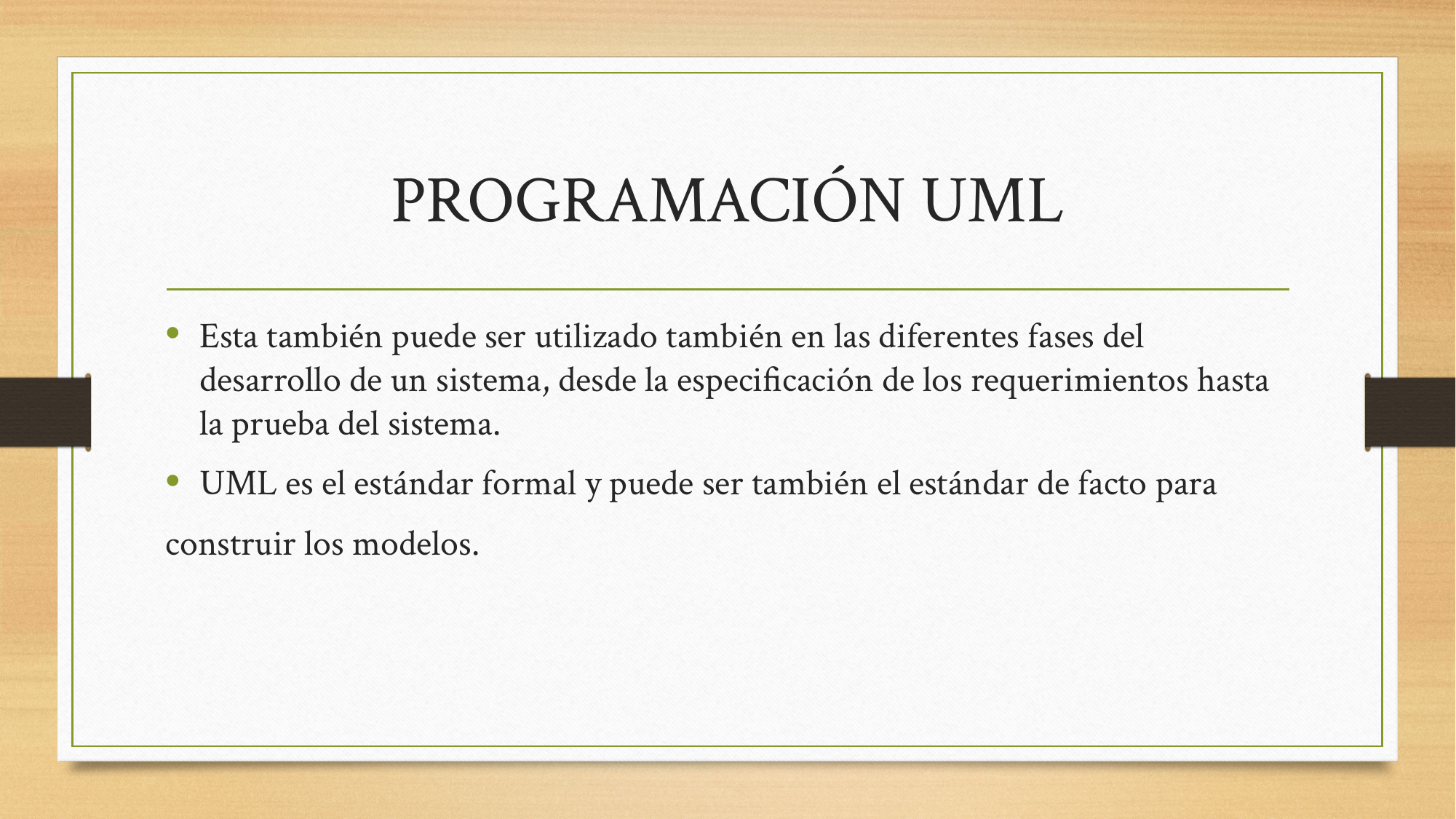

# PROGRAMACIÓN UML
Esta también puede ser utilizado también en las diferentes fases del desarrollo de un sistema, desde la especificación de los requerimientos hasta la prueba del sistema.
UML es el estándar formal y puede ser también el estándar de facto para
construir los modelos.